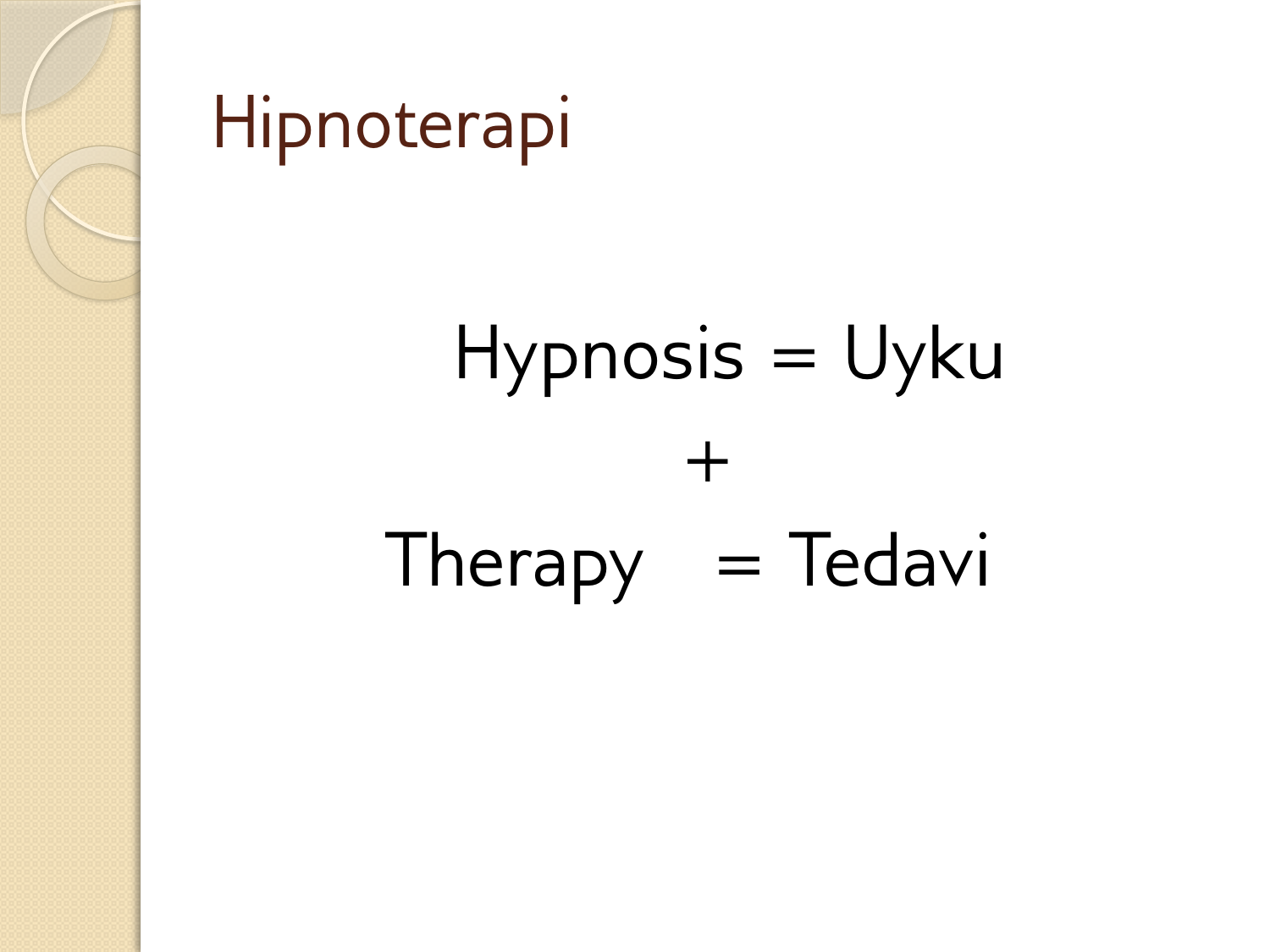

# Hipnoterapi

                      Hypnosis = Uyku
                          +
             Therapy   = Tedavi